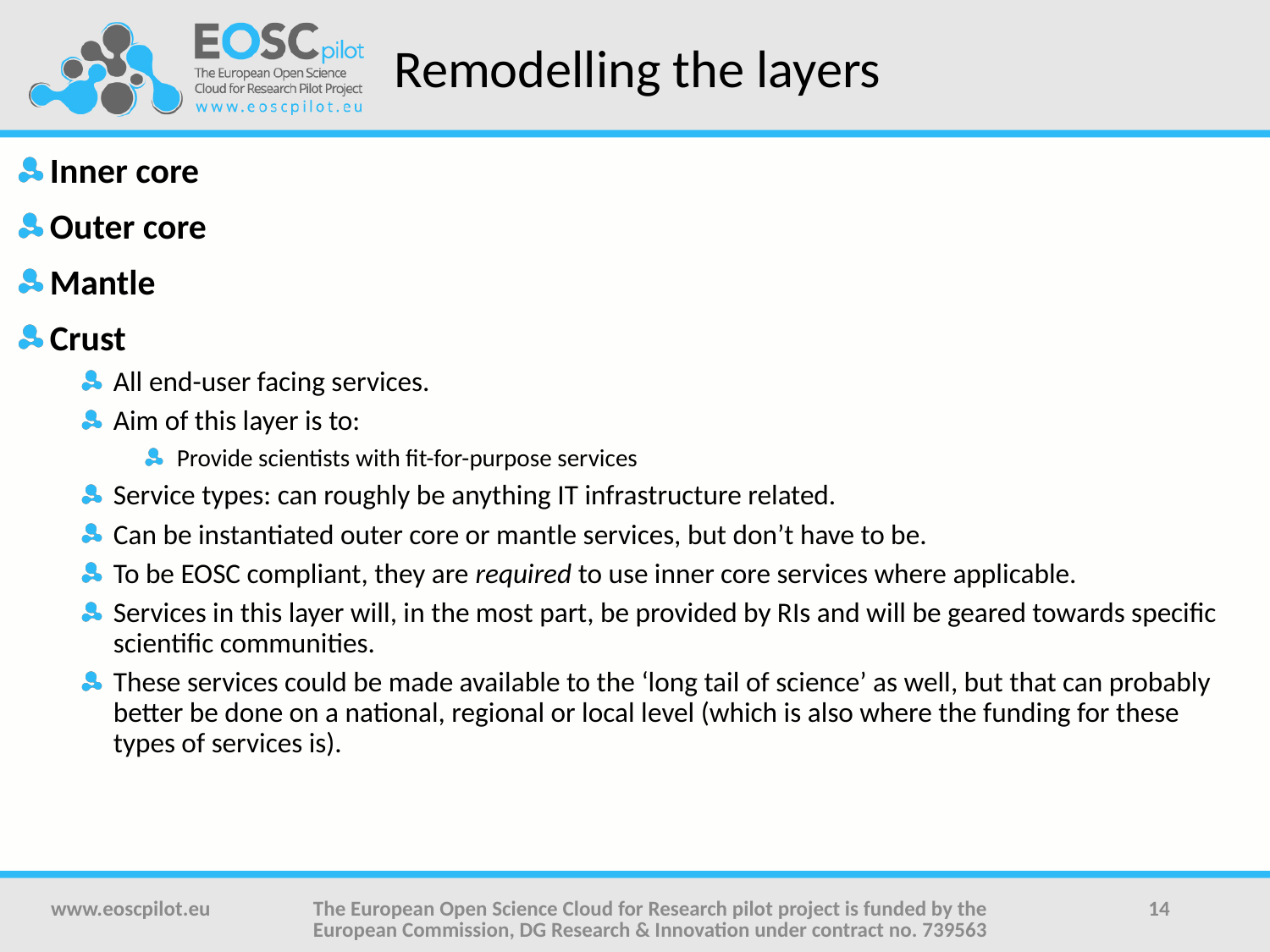

# Remodelling the layers
Inner core
Outer core
Mantle
Crust
All end-user facing services.
Aim of this layer is to:
Provide scientists with fit-for-purpose services
Service types: can roughly be anything IT infrastructure related.
Can be instantiated outer core or mantle services, but don’t have to be.
To be EOSC compliant, they are required to use inner core services where applicable.
Services in this layer will, in the most part, be provided by RIs and will be geared towards specific scientific communities.
These services could be made available to the ‘long tail of science’ as well, but that can probably better be done on a national, regional or local level (which is also where the funding for these types of services is).
www.eoscpilot.eu
The European Open Science Cloud for Research pilot project is funded by the European Commission, DG Research & Innovation under contract no. 739563
14